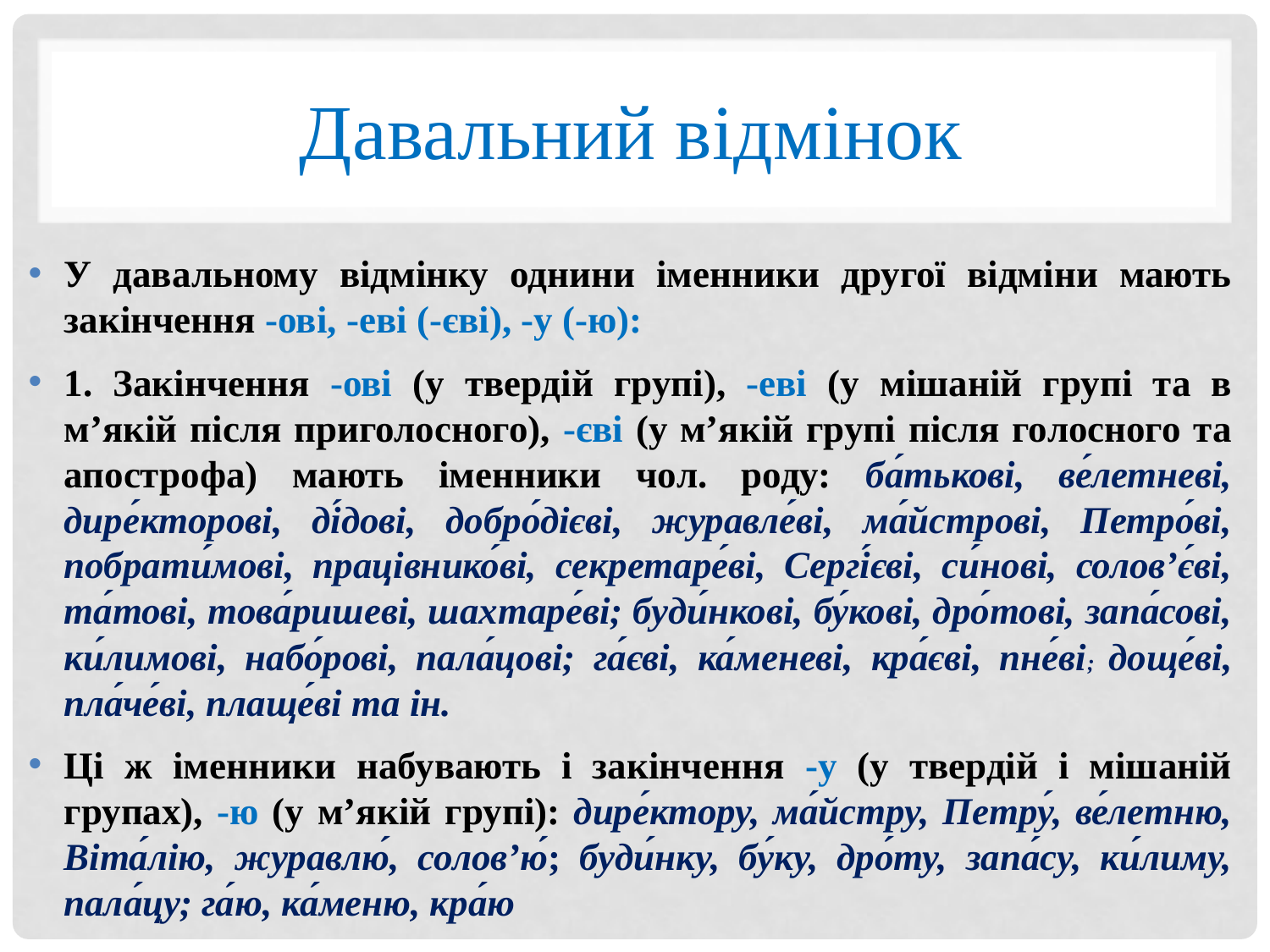

# Давальний відмінок
У давальному відмінку однини іменники другої відміни мають закінчення -ові, -еві (-єві), -у (-ю):
1. Закінчення -ові (у твердій групі), -еві (у мішаній групі та в м’якій після приголосного), -єві (у м’якій групі після голосного та апострофа) мають іменники чол. роду: ба́тькові, ве́летневі, дире́кторові, ді́дові, добро́дієві, журавле́ві, ма́йстрові, Петро́ві, побрати́мові, працівнико́ві, секретаре́ві, Сергі́єві, си́нові, солов’є́ві, та́тові, това́ришеві, шахтаре́ві; буди́нкові, бу́кові, дро́тові, запа́сові, ки́лимові, набо́рові, пала́цові; га́єві, ка́меневі, кра́єві, пне́ві; доще́ві, пла́че́ві, плаще́ві та ін.
Ці ж іменники набувають і закінчення -у (у твердій і мішаній групах), -ю (у м’якій групі): дире́ктору, ма́йстру, Петру́, ве́летню, Віта́лію, журавлю́, солов’ю́; буди́нку, бу́ку, дро́ту, запа́су, ки́лиму, пала́цу; га́ю, ка́меню, кра́ю